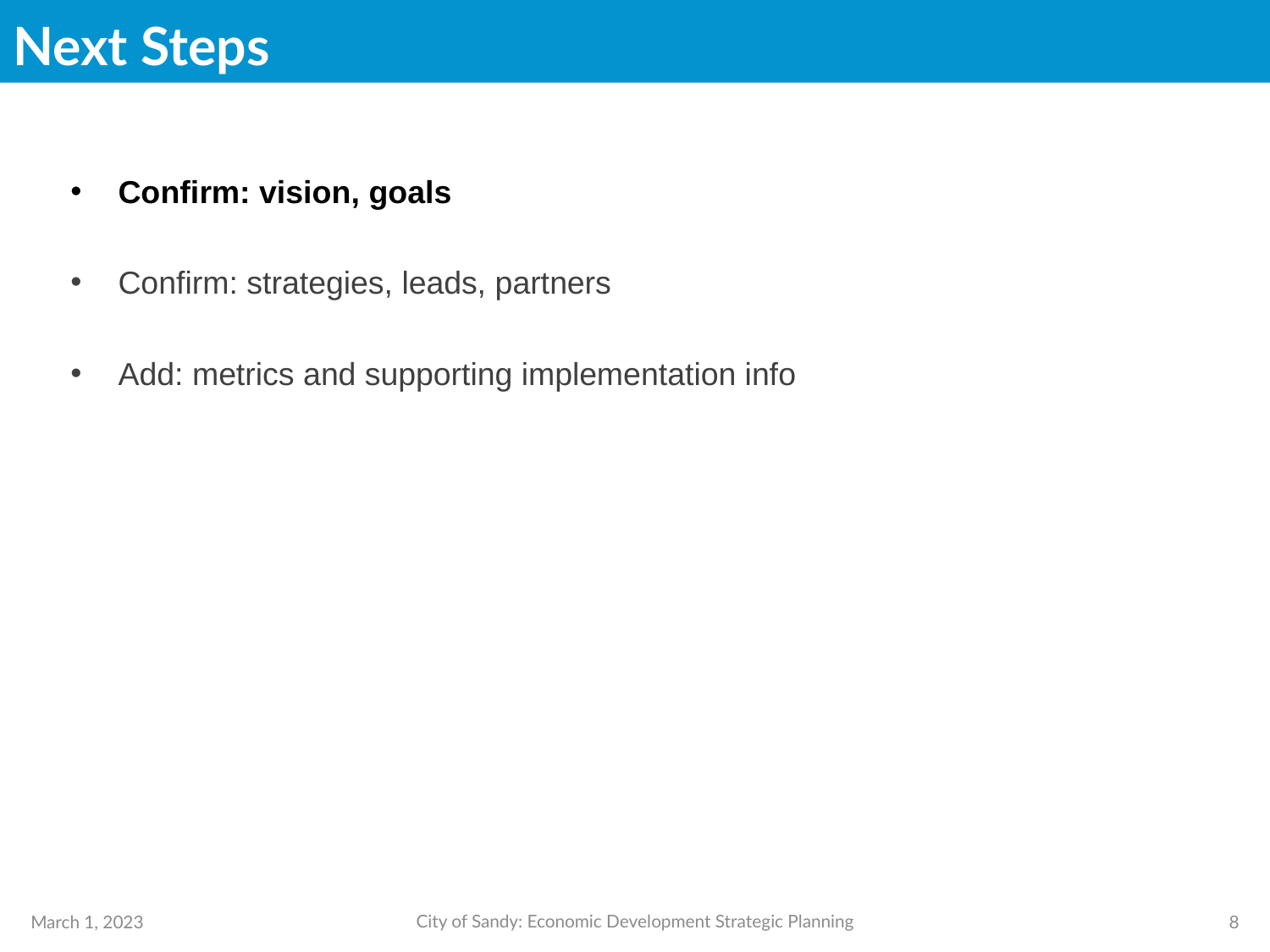

Next Steps
Confirm: vision, goals
Confirm: strategies, leads, partners
Add: metrics and supporting implementation info
City of Sandy: Economic Development Strategic Planning
March 1, 2023
8